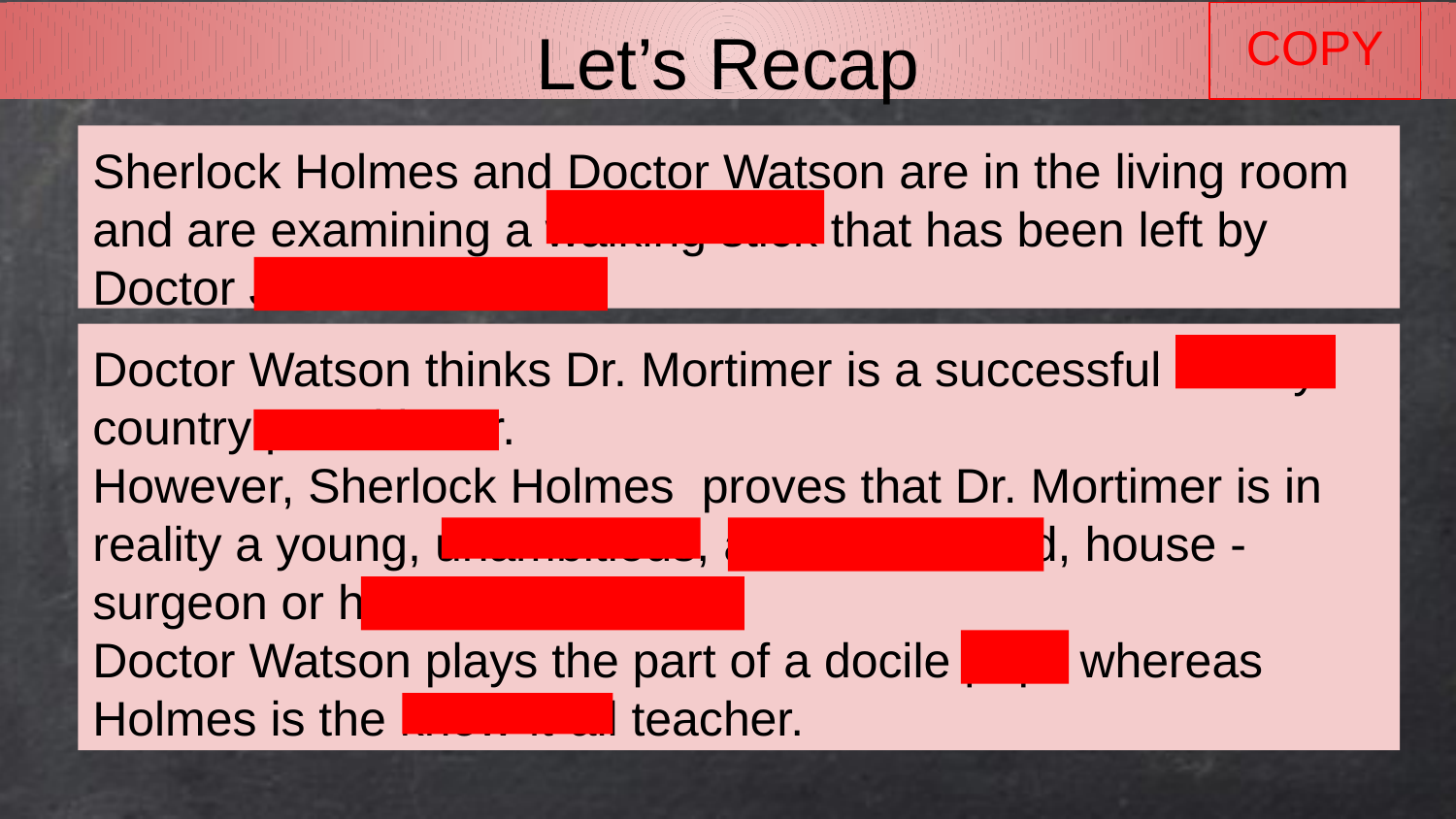

Let’s Recap
COPY
Sherlock Holmes and Doctor Watson are in the living room and are examining a walking stick that has been left by Doctor James Mortimer

Doctor Watson thinks Dr. Mortimer is a successful elderly   country practitioner.
However, Sherlock Holmes  proves that Dr. Mortimer is in reality a young, unambitious, absent- minded, house - surgeon or house - physician.
Doctor Watson plays the part of a docile pupil whereas Holmes is the know-it-all teacher.